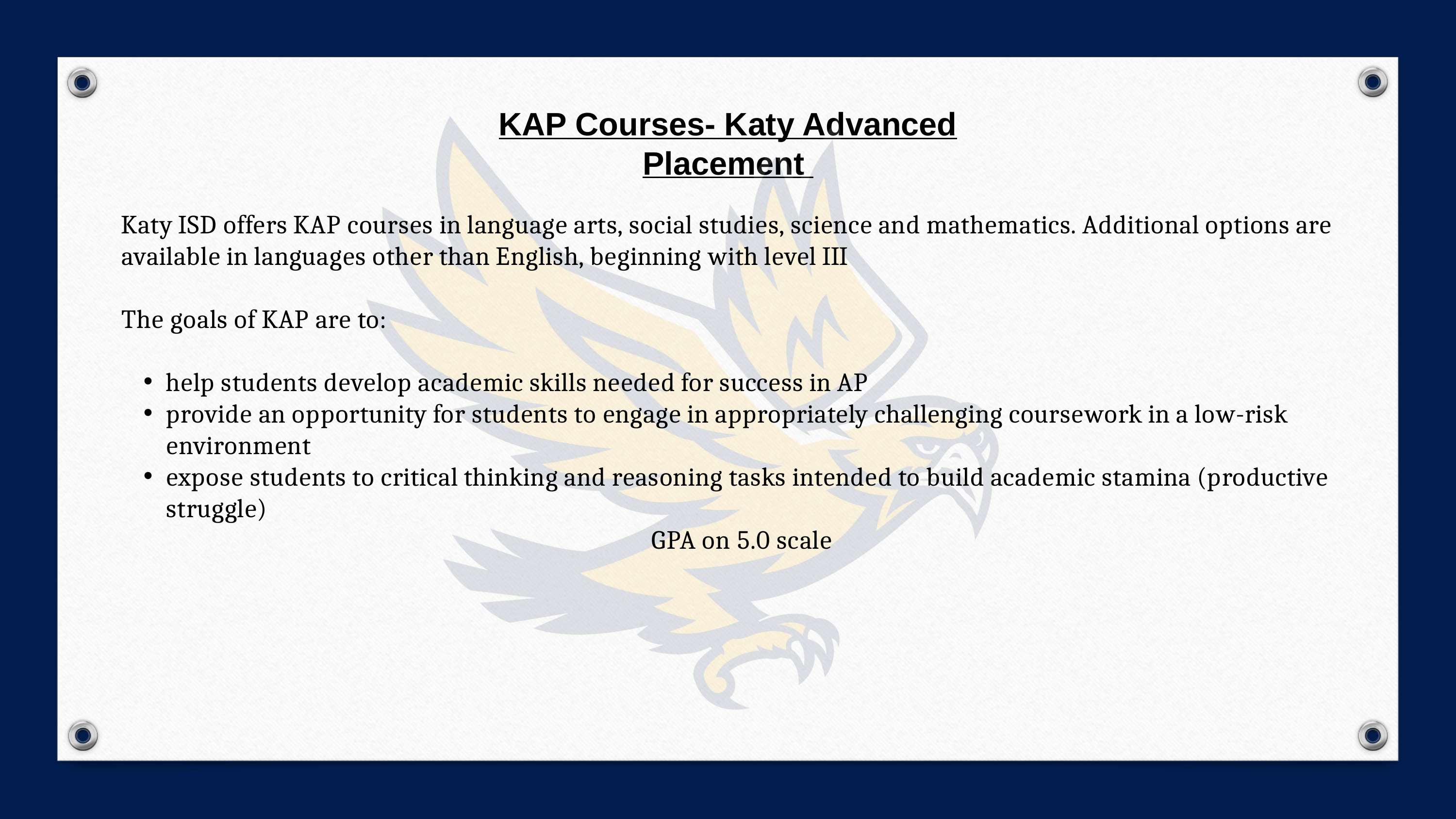

KAP Courses- Katy Advanced Placement
Katy ISD offers KAP courses in language arts, social studies, science and mathematics. Additional options are available in languages other than English, beginning with level III

The goals of KAP are to:

help students develop academic skills needed for success in AP
provide an opportunity for students to engage in appropriately challenging coursework in a low-risk environment
expose students to critical thinking and reasoning tasks intended to build academic stamina (productive struggle)
GPA on 5.0 scale